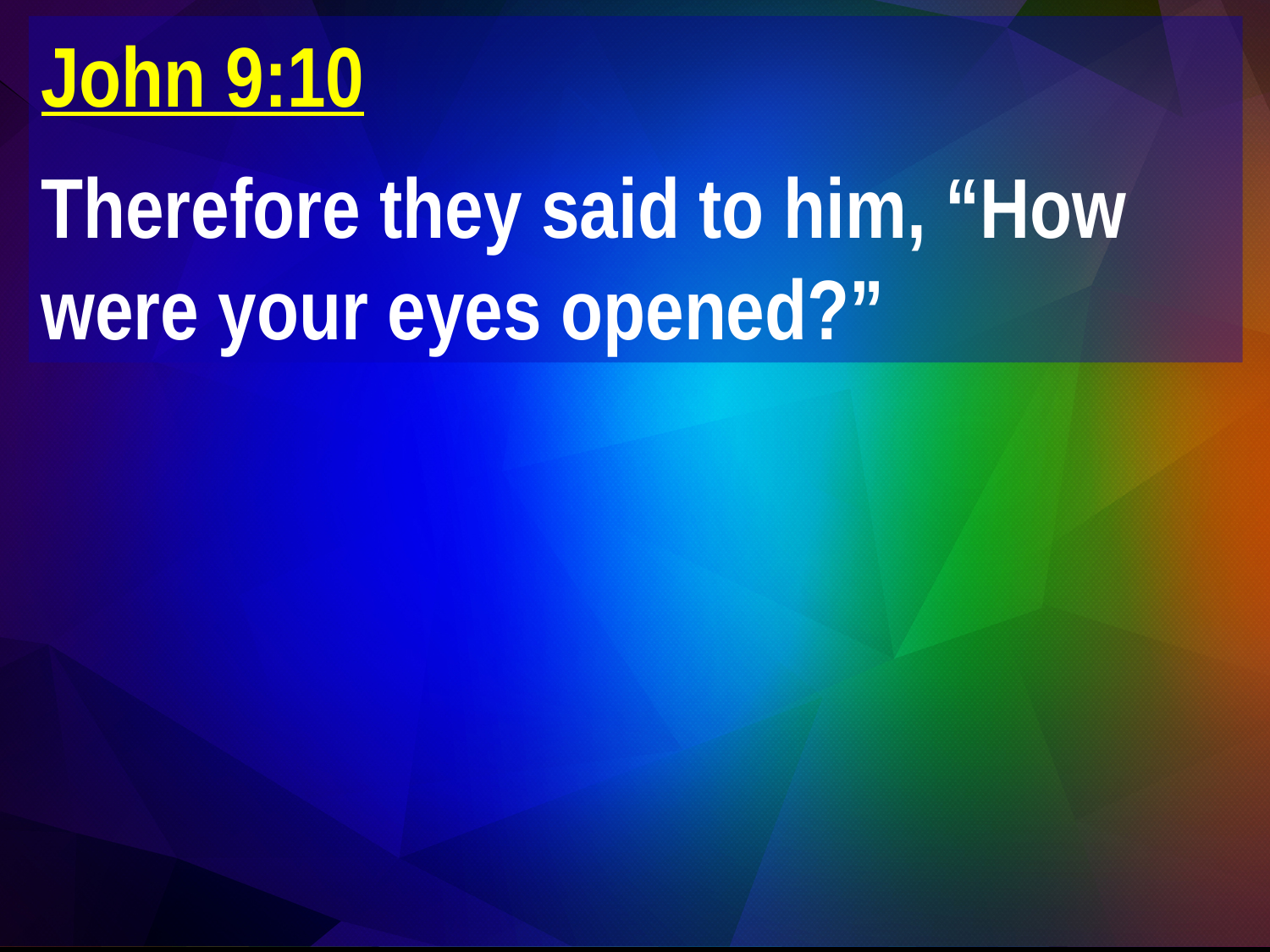

John 9:10

Therefore they said to him, “How were your eyes opened?”